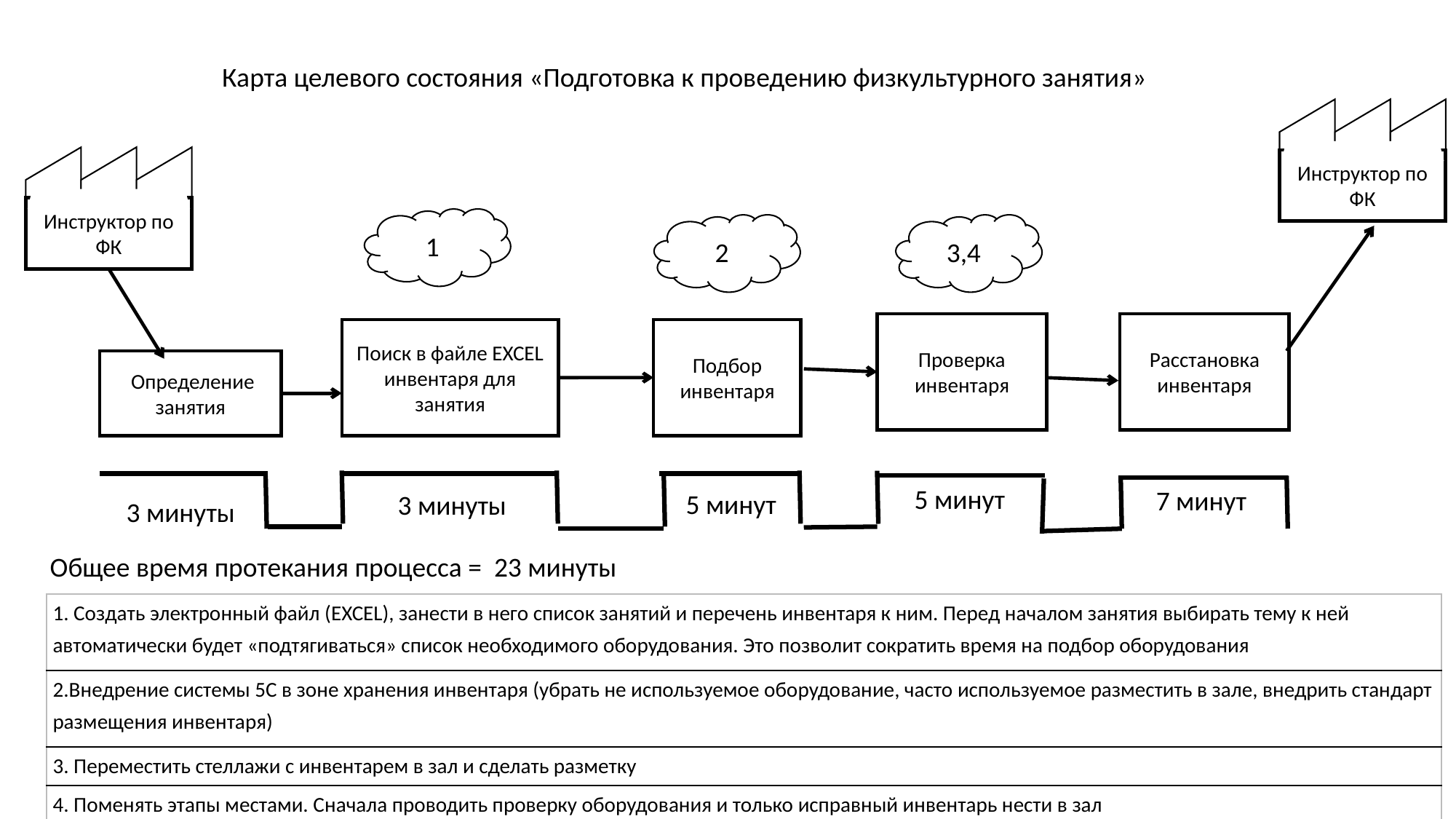

Карта целевого состояния «Подготовка к проведению физкультурного занятия»

Инструктор по ФК

Инструктор по ФК
1
2
3,4
Расстановка инвентаря
Проверка инвентаря
Поиск в файле EXCEL инвентаря для занятия
Подбор инвентаря
 Определение занятия
5 минут
7 минут
5 минут
3 минуты
3 минуты
Общее время протекания процесса =  23 минуты
| 1. Создать электронный файл (EXCEL), занести в него список занятий и перечень инвентаря к ним. Перед началом занятия выбирать тему к ней автоматически будет «подтягиваться» список необходимого оборудования. Это позволит сократить время на подбор оборудования |
| --- |
| 2.Внедрение системы 5С в зоне хранения инвентаря (убрать не используемое оборудование, часто используемое разместить в зале, внедрить стандарт размещения инвентаря) |
| 3. Переместить стеллажи с инвентарем в зал и сделать разметку |
| 4. Поменять этапы местами. Сначала проводить проверку оборудования и только исправный инвентарь нести в зал |